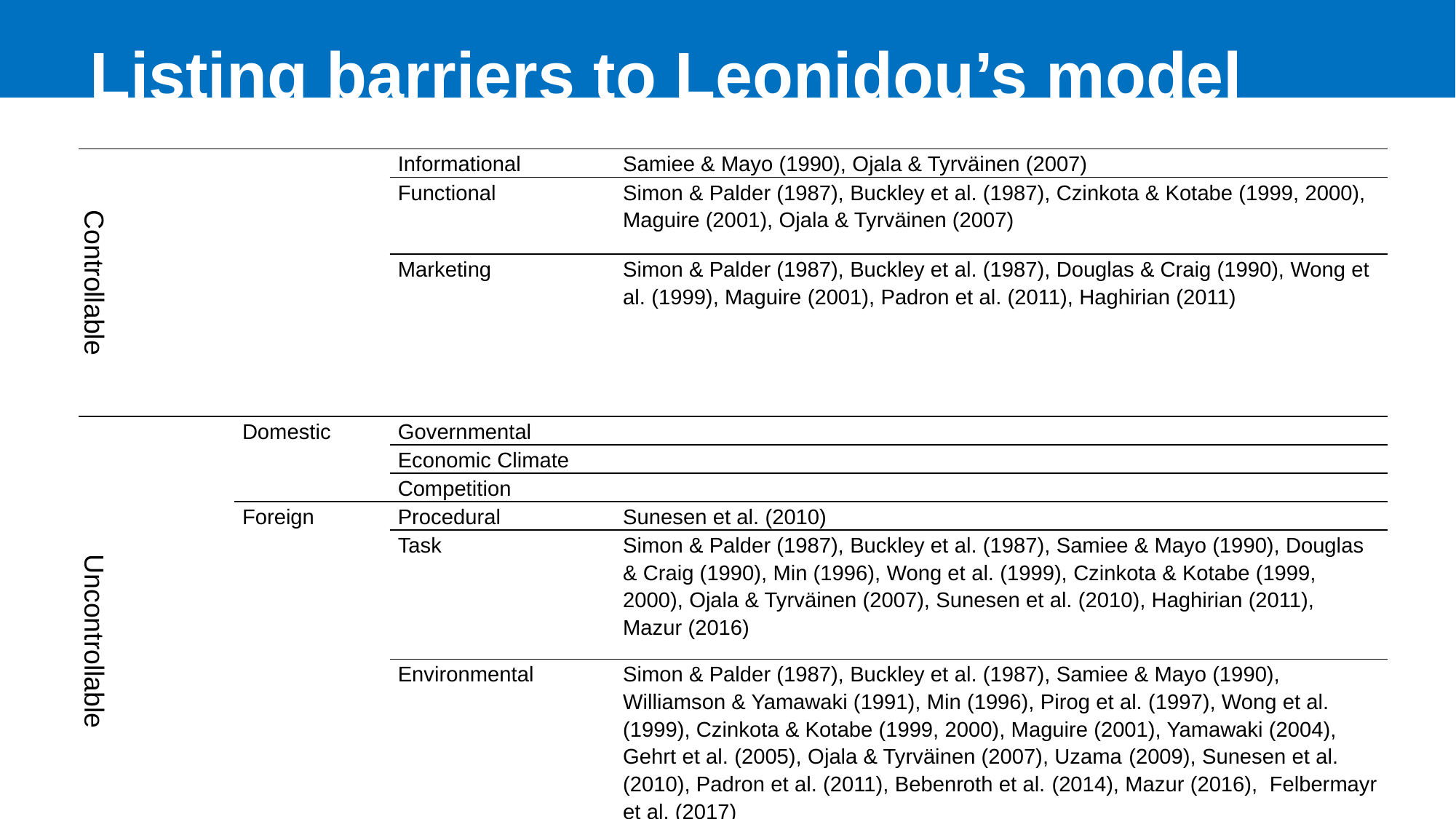

Listing barriers to Leonidou’s model
| Controllable |  | Informational | Samiee & Mayo (1990), Ojala & Tyrväinen (2007) |
| --- | --- | --- | --- |
|  |  | Functional | Simon & Palder (1987), Buckley et al. (1987), Czinkota & Kotabe (1999, 2000), Maguire (2001), Ojala & Tyrväinen (2007) |
|  |  | Marketing | Simon & Palder (1987), Buckley et al. (1987), Douglas & Craig (1990), Wong et al. (1999), Maguire (2001), Padron et al. (2011), Haghirian (2011) |
| Uncontrollable | Domestic | Governmental |  |
|  |  | Economic Climate |  |
|  |  | Competition |  |
|  | Foreign | Procedural | Sunesen et al. (2010) |
|  |  | Task | Simon & Palder (1987), Buckley et al. (1987), Samiee & Mayo (1990), Douglas & Craig (1990), Min (1996), Wong et al. (1999), Czinkota & Kotabe (1999, 2000), Ojala & Tyrväinen (2007), Sunesen et al. (2010), Haghirian (2011), Mazur (2016) |
|  |  | Environmental | Simon & Palder (1987), Buckley et al. (1987), Samiee & Mayo (1990), Williamson & Yamawaki (1991), Min (1996), Pirog et al. (1997), Wong et al. (1999), Czinkota & Kotabe (1999, 2000), Maguire (2001), Yamawaki (2004), Gehrt et al. (2005), Ojala & Tyrväinen (2007), Uzama (2009), Sunesen et al. (2010), Padron et al. (2011), Bebenroth et al. (2014), Mazur (2016), Felbermayr et al. (2017) |